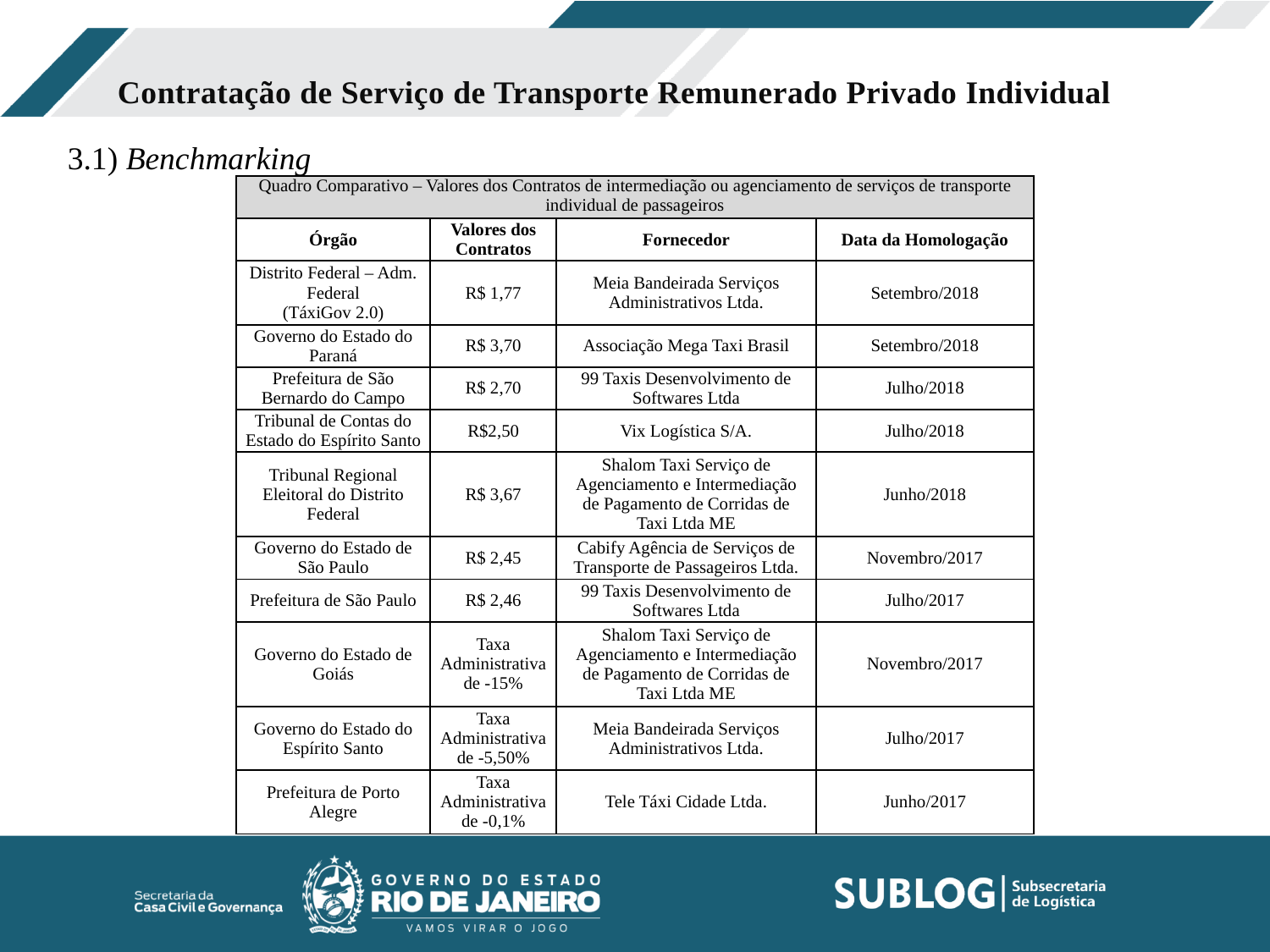

Contratação de Serviço de Transporte Remunerado Privado Individual
3.1) Benchmarking

| Quadro Comparativo – Valores dos Contratos de intermediação ou agenciamento de serviços de transporte individual de passageiros |  |  |  |
| --- | --- | --- | --- |
| Órgão | Valores dos Contratos | Fornecedor | Data da Homologação |
| Distrito Federal – Adm. Federal (TáxiGov 2.0) | R$ 1,77 | Meia Bandeirada Serviços Administrativos Ltda. | Setembro/2018 |
| Governo do Estado do Paraná | R$ 3,70 | Associação Mega Taxi Brasil | Setembro/2018 |
| Prefeitura de São Bernardo do Campo | R$ 2,70 | 99 Taxis Desenvolvimento de Softwares Ltda | Julho/2018 |
| Tribunal de Contas do Estado do Espírito Santo | R$2,50 | Vix Logística S/A. | Julho/2018 |
| Tribunal Regional Eleitoral do Distrito Federal | R$ 3,67 | Shalom Taxi Serviço de Agenciamento e Intermediação de Pagamento de Corridas de Taxi Ltda ME | Junho/2018 |
| Governo do Estado de São Paulo | R$ 2,45 | Cabify Agência de Serviços de Transporte de Passageiros Ltda. | Novembro/2017 |
| Prefeitura de São Paulo | R$ 2,46 | 99 Taxis Desenvolvimento de Softwares Ltda | Julho/2017 |
| Governo do Estado de Goiás | Taxa Administrativa de -15% | Shalom Taxi Serviço de Agenciamento e Intermediação de Pagamento de Corridas de Taxi Ltda ME | Novembro/2017 |
| Governo do Estado do Espírito Santo | Taxa Administrativa de -5,50% | Meia Bandeirada Serviços Administrativos Ltda. | Julho/2017 |
| Prefeitura de Porto Alegre | Taxa Administrativa de -0,1% | Tele Táxi Cidade Ltda. | Junho/2017 |